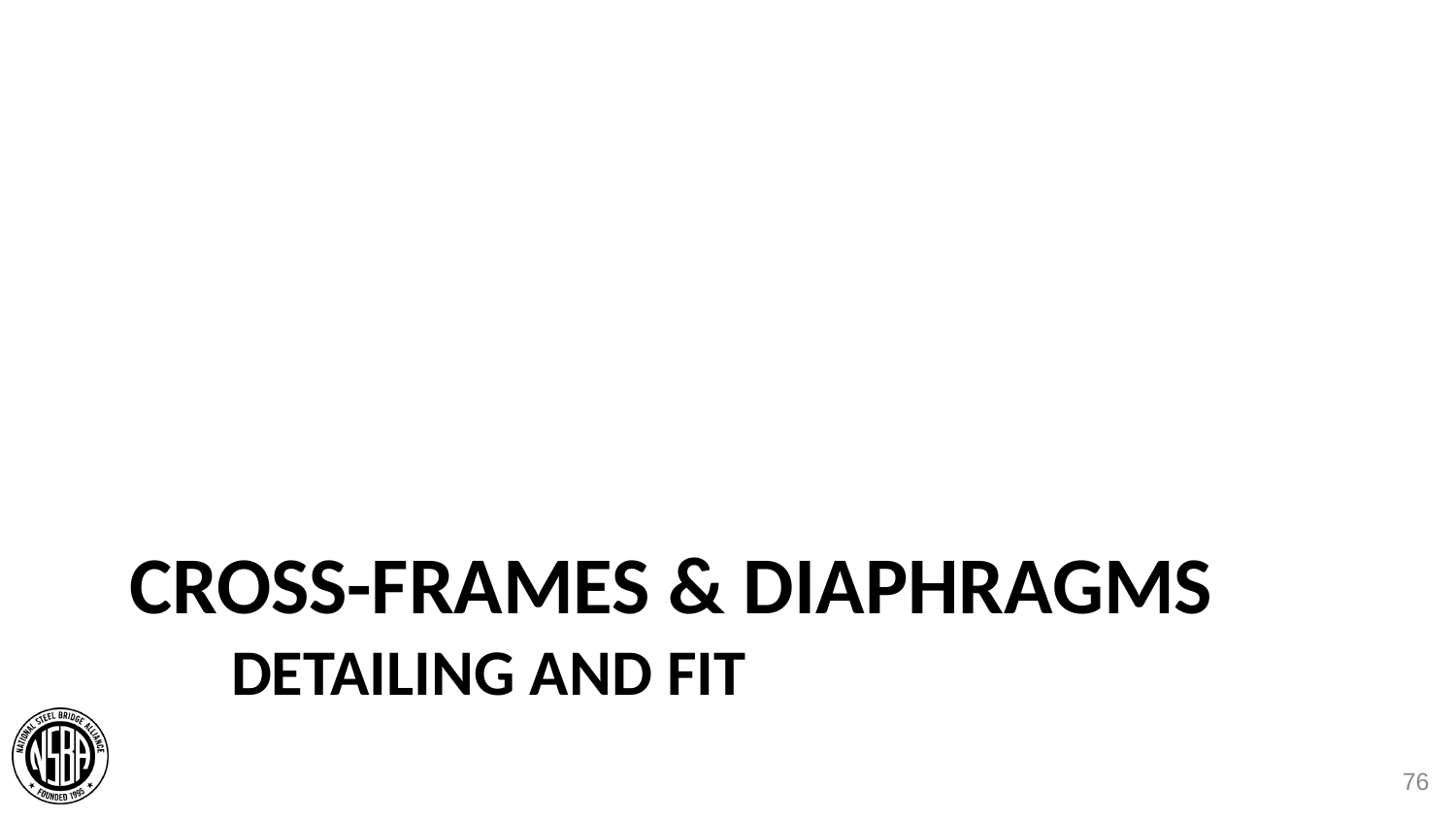

# Cross-frames & diaphragms Detailing and Fit
76